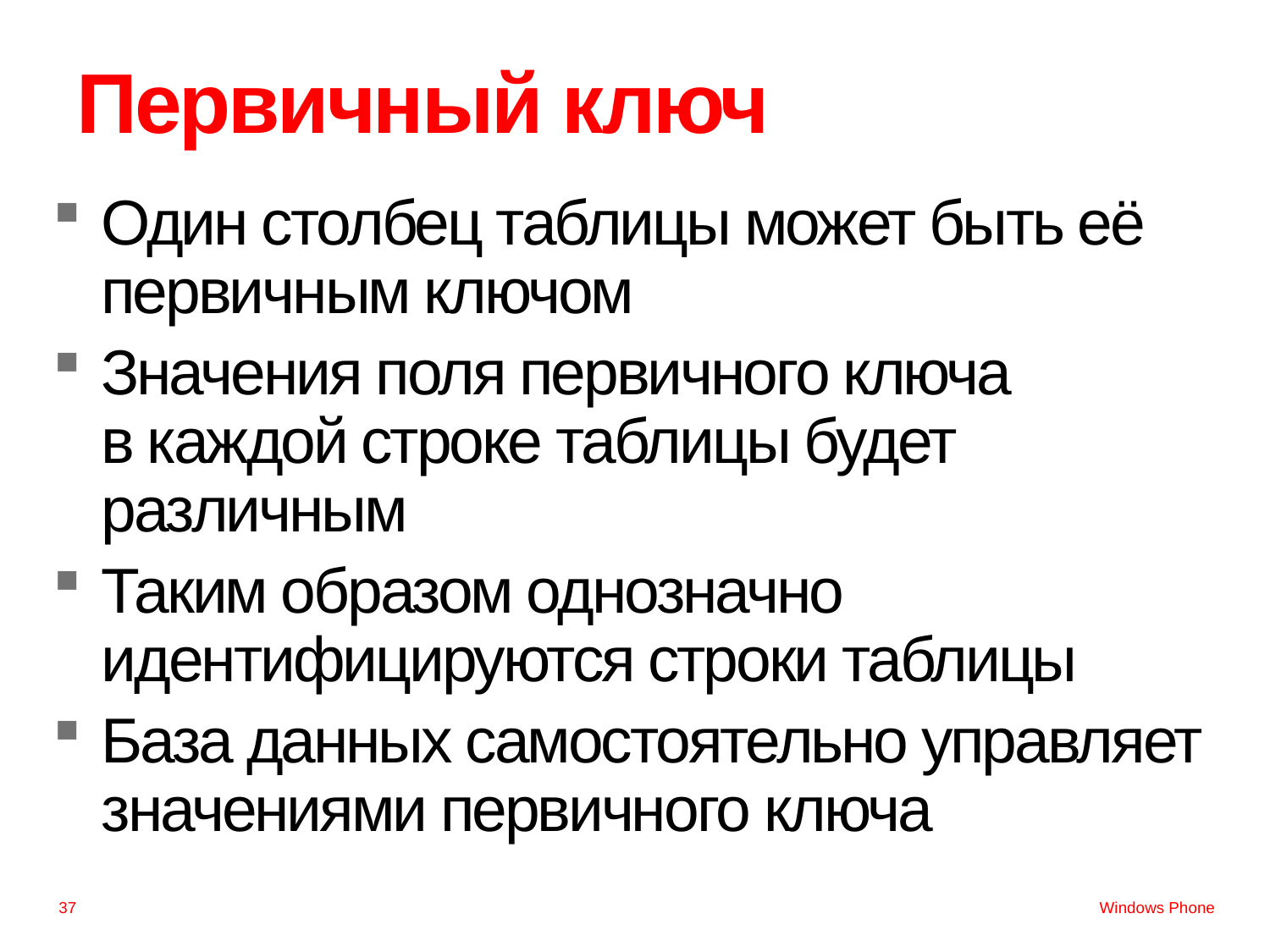

# Первичный ключ
Один столбец таблицы может быть её первичным ключом
Значения поля первичного ключа
в каждой строке таблицы будет различным
Таким образом однозначно идентифицируются строки таблицы
База данных самостоятельно управляет значениями первичного ключа
37